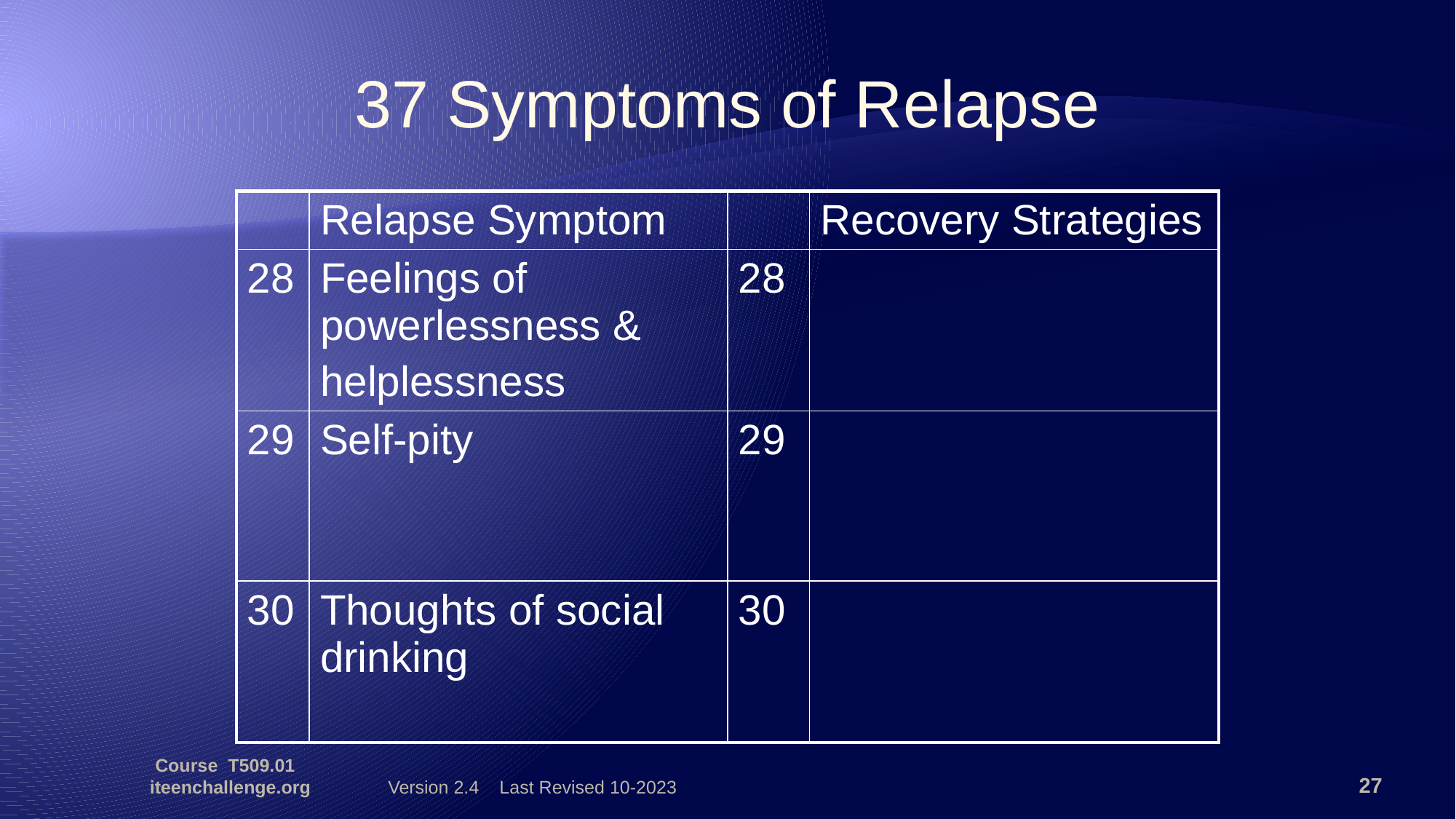

37 Symptoms of Relapse
|  | Relapse Symptom |  | Recovery Strategies |
| --- | --- | --- | --- |
| 28 | Feelings of powerlessness & helplessness | 28 |  |
| 29 | Self-pity | 29 |  |
| 30 | Thoughts of social drinking | 30 |  |
Course  T509.01   iteenchallenge.org
Version 2.4    Last Revised 10-2023
27